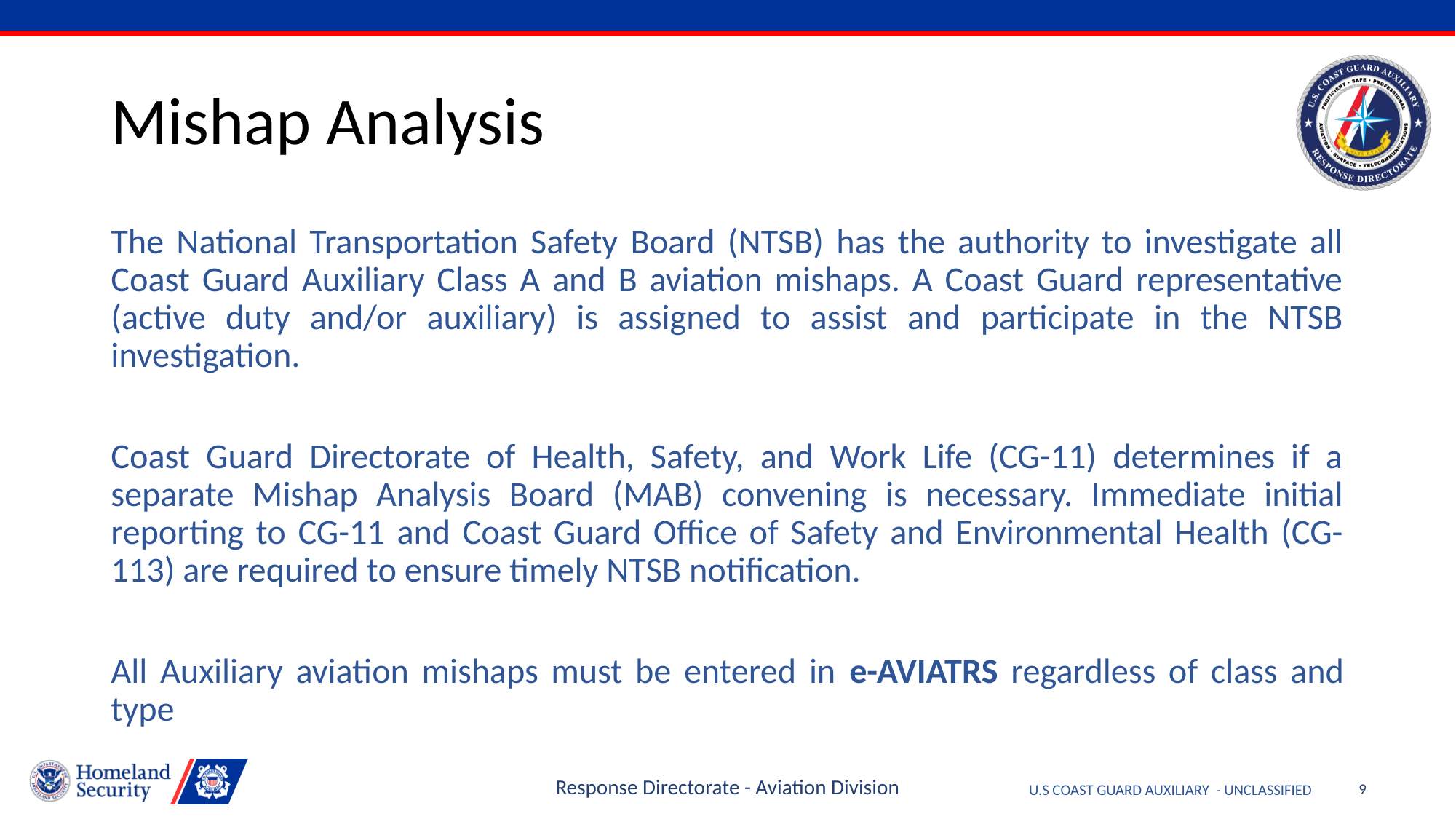

# Mishap Analysis
The National Transportation Safety Board (NTSB) has the authority to investigate all Coast Guard Auxiliary Class A and B aviation mishaps. A Coast Guard representative (active duty and/or auxiliary) is assigned to assist and participate in the NTSB investigation.

Coast Guard Directorate of Health, Safety, and Work Life (CG-11) determines if a separate Mishap Analysis Board (MAB) convening is necessary. Immediate initial reporting to CG-11 and Coast Guard Office of Safety and Environmental Health (CG-113) are required to ensure timely NTSB notification.

All Auxiliary aviation mishaps must be entered in e-AVIATRS regardless of class and type

Response Directorate - Aviation Division
9